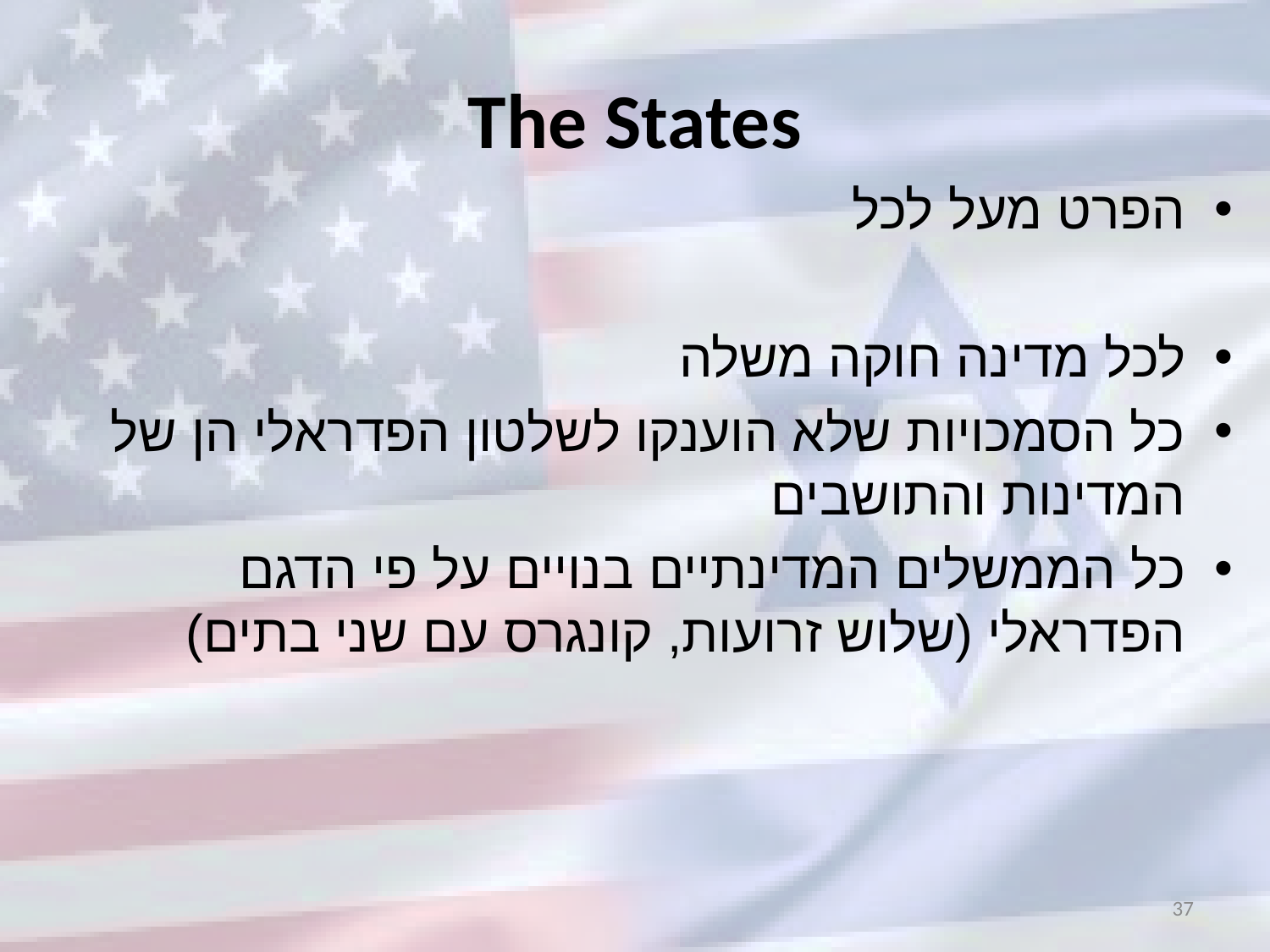

# The States
הפרט מעל לכל

לכל מדינה חוקה משלה
כל הסמכויות שלא הוענקו לשלטון הפדראלי הן של המדינות והתושבים
כל הממשלים המדינתיים בנויים על פי הדגם הפדראלי (שלוש זרועות, קונגרס עם שני בתים)
37